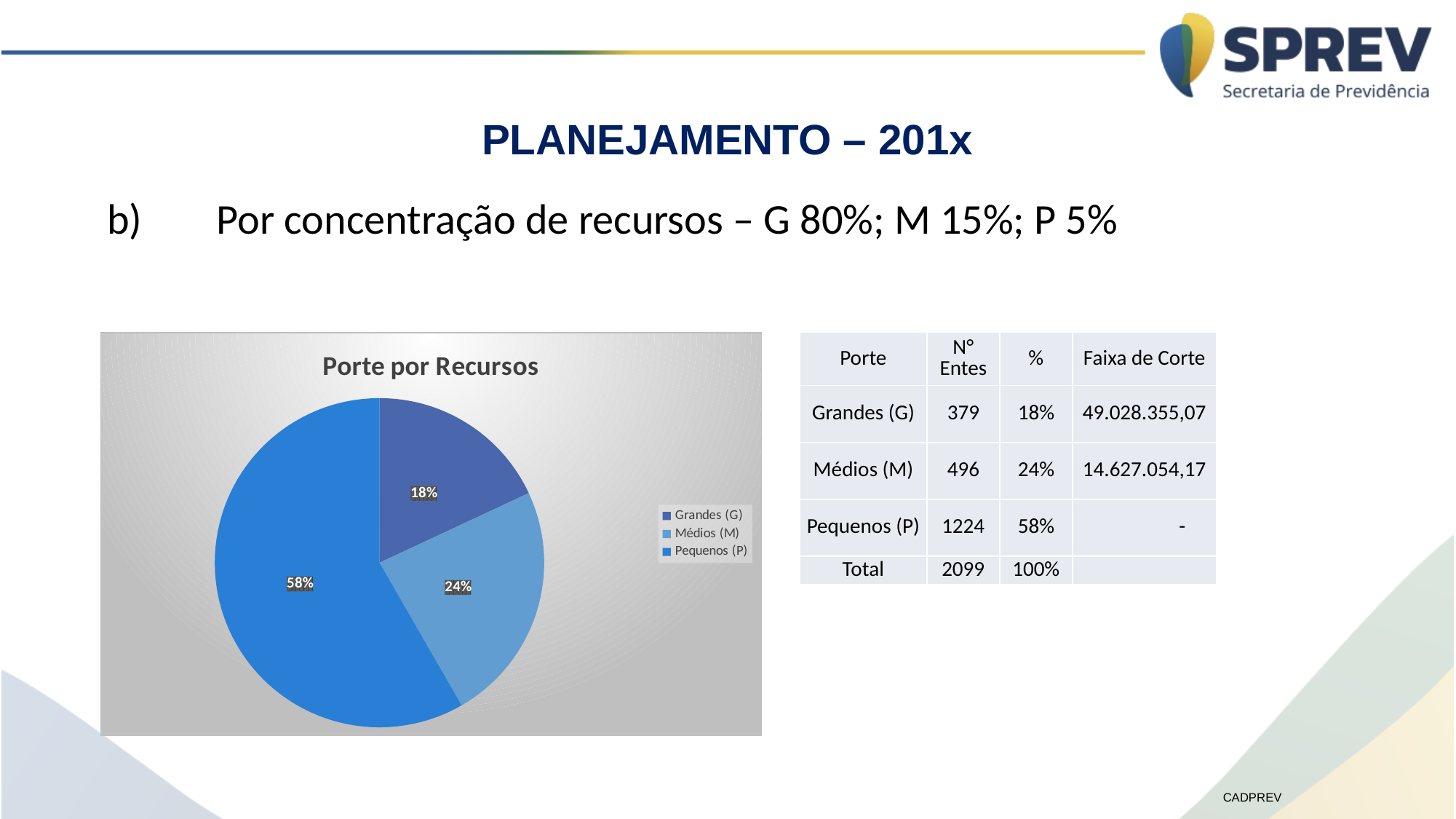

# PLANEJAMENTO – 201x
b)	Por concentração de recursos – G 80%; M 15%; P 5%

### Chart:

| Category |  |
|---|---|
| Grandes (G) | 0.18056217246307765 |
| Médios (M) | 0.23630300142925204 |
| Pequenos (P) | 0.5831348261076703 |
| Porte | N° Entes | % | Faixa de Corte |
| --- | --- | --- | --- |
| Grandes (G) | 379 | 18% | 49.028.355,07 |
| Médios (M) | 496 | 24% | 14.627.054,17 |
| Pequenos (P) | 1224 | 58% | - |
| Total | 2099 | 100% |  |
CADPREV